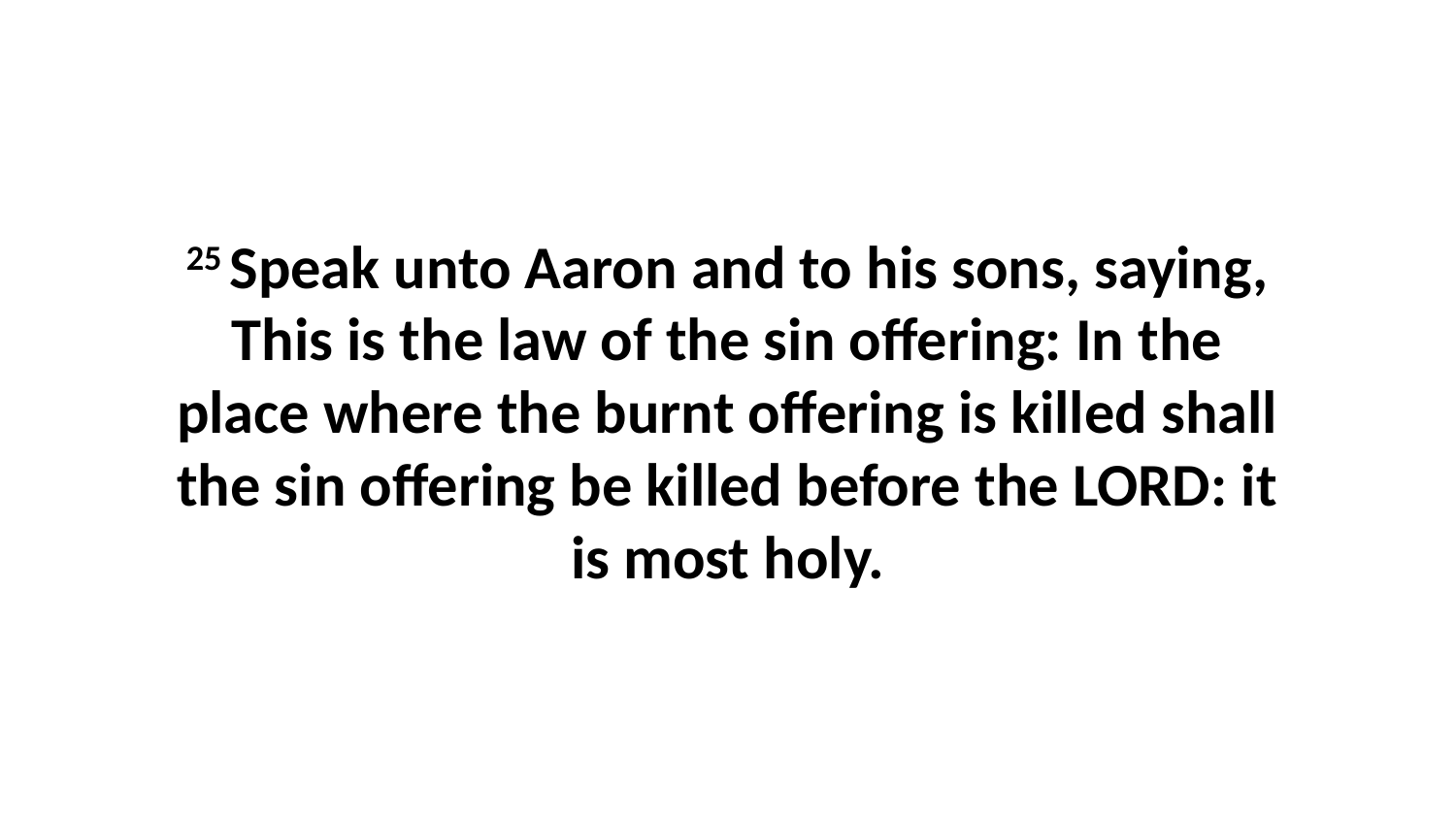

25 Speak unto Aaron and to his sons, saying, This is the law of the sin offering: In the place where the burnt offering is killed shall the sin offering be killed before the LORD: it is most holy.